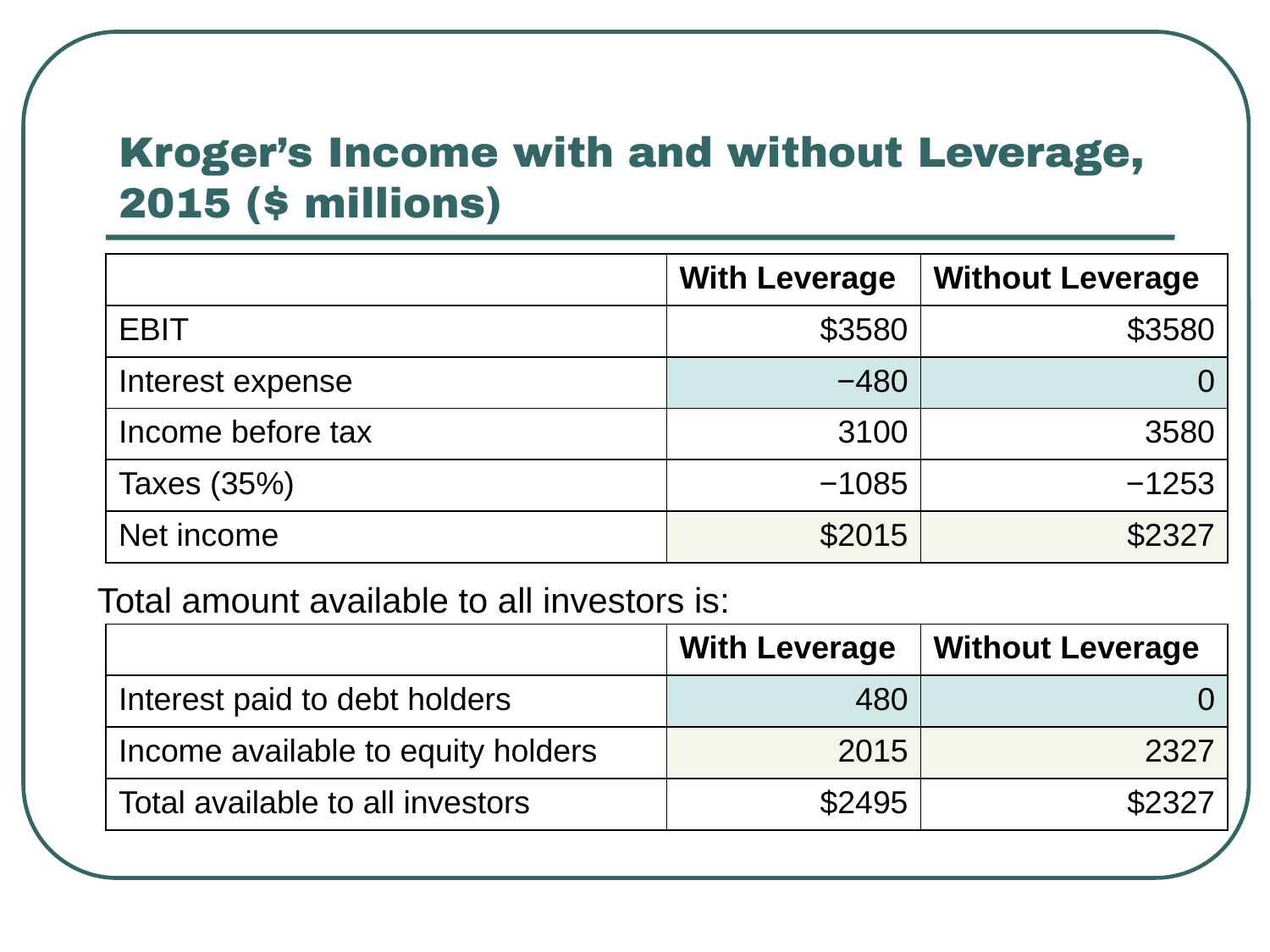

# Kroger’s Income with and without Leverage, 2015 ($ millions)
| Blank | With Leverage | Without Leverage |
| --- | --- | --- |
| EBIT | $3580 | $3580 |
| Interest expense | −480 | 0 |
| Income before tax | 3100 | 3580 |
| Taxes (35%) | −1085 | −1253 |
| Net income | $2015 | $2327 |
Total amount available to all investors is:
| Blank | With Leverage | Without Leverage |
| --- | --- | --- |
| Interest paid to debt holders | 480 | 0 |
| Income available to equity holders | 2015 | 2327 |
| Total available to all investors | $2495 | $2327 |